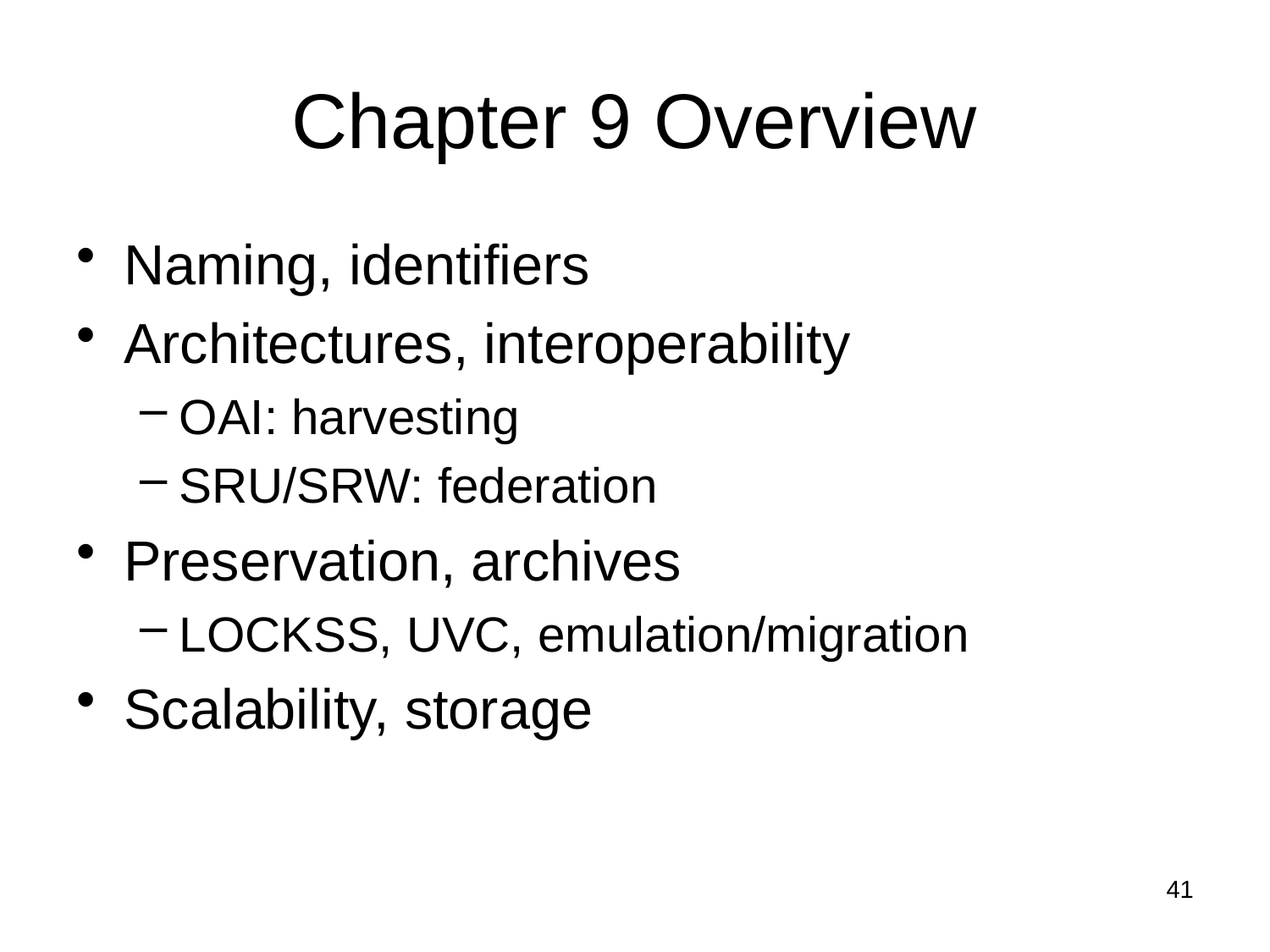

# Chapter 9 Overview
Naming, identifiers
Architectures, interoperability
OAI: harvesting
SRU/SRW: federation
Preservation, archives
LOCKSS, UVC, emulation/migration
Scalability, storage
41